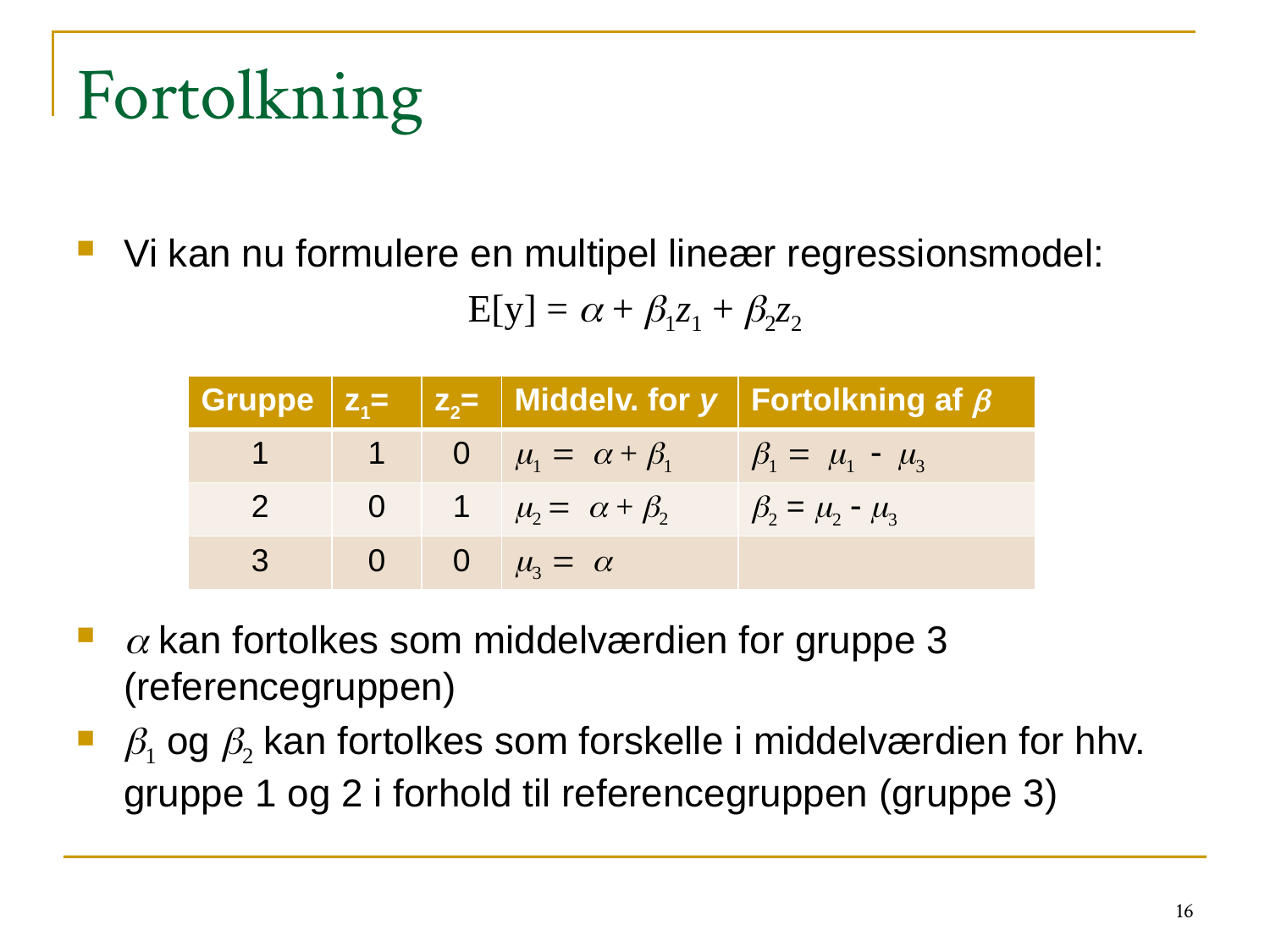

# Fortolkning
Vi kan nu formulere en multipel lineær regressionsmodel:
E[y] = α + β1z1 + β2z2

α kan fortolkes som middelværdien for gruppe 3 (referencegruppen)
β1 og β2 kan fortolkes som forskelle i middelværdien for hhv. gruppe 1 og 2 i forhold til referencegruppen (gruppe 3)
| Gruppe | z1= | z2= | Middelv. for y | Fortolkning af β |
| --- | --- | --- | --- | --- |
| 1 | 1 | 0 | μ1 = α + β1 | β1 = μ1 − μ3 |
| 2 | 0 | 1 | μ2 = α + β2 | β2 = μ2 − μ3 |
| 3 | 0 | 0 | μ3 = α |  |
16